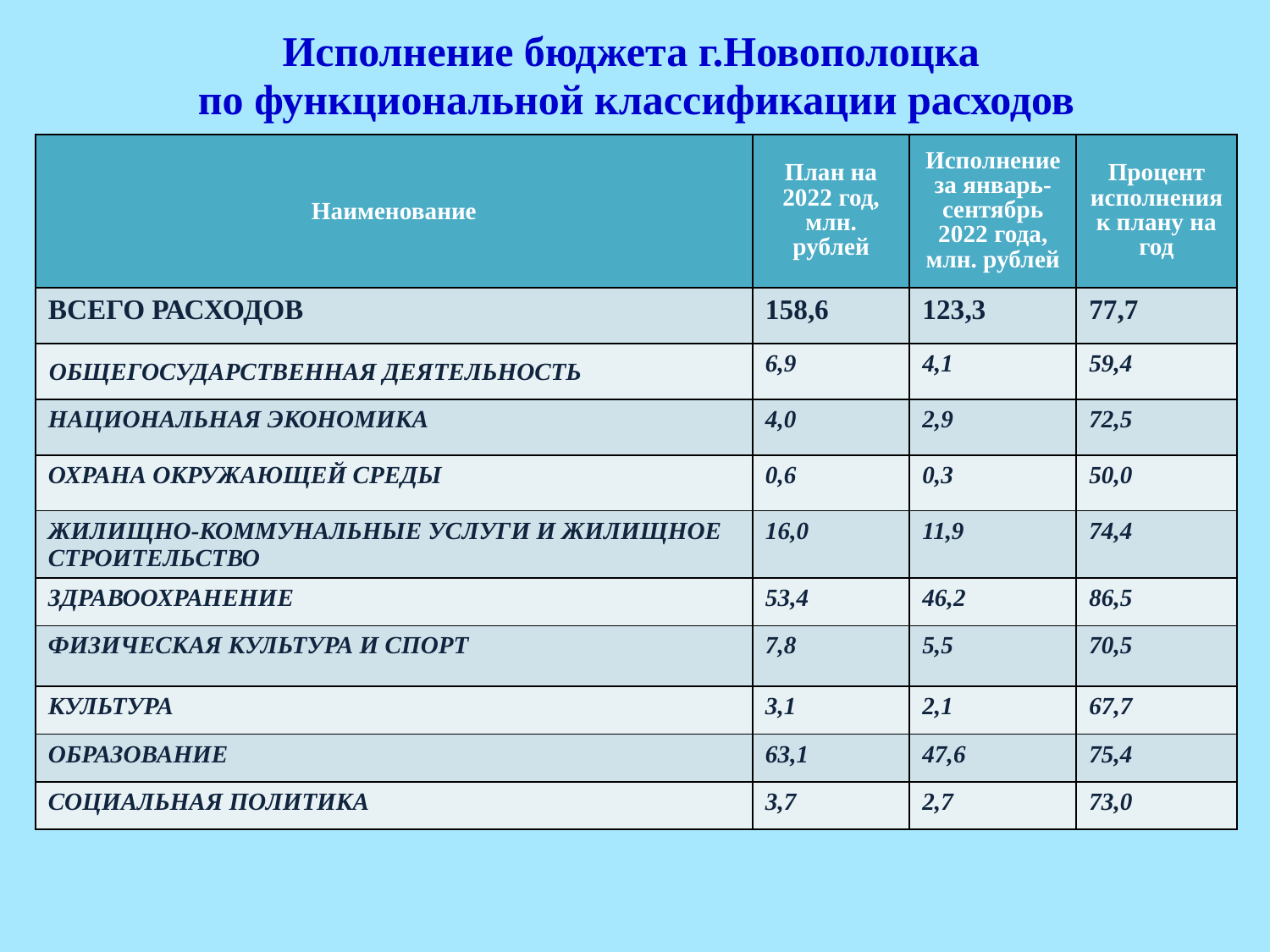

# Исполнение бюджета г.Новополоцка по функциональной классификации расходов
| Наименование | План на 2022 год, млн. рублей | Исполнение за январь-сентябрь 2022 года, млн. рублей | Процент исполнения к плану на год |
| --- | --- | --- | --- |
| ВСЕГО РАСХОДОВ | 158,6 | 123,3 | 77,7 |
| ОБЩЕГОСУДАРСТВЕННАЯ ДЕЯТЕЛЬНОСТЬ | 6,9 | 4,1 | 59,4 |
| НАЦИОНАЛЬНАЯ ЭКОНОМИКА | 4,0 | 2,9 | 72,5 |
| ОХРАНА ОКРУЖАЮЩЕЙ СРЕДЫ | 0,6 | 0,3 | 50,0 |
| ЖИЛИЩНО-КОММУНАЛЬНЫЕ УСЛУГИ И ЖИЛИЩНОЕ СТРОИТЕЛЬСТВО | 16,0 | 11,9 | 74,4 |
| ЗДРАВООХРАНЕНИЕ | 53,4 | 46,2 | 86,5 |
| ФИЗИЧЕСКАЯ КУЛЬТУРА И СПОРТ | 7,8 | 5,5 | 70,5 |
| КУЛЬТУРА | 3,1 | 2,1 | 67,7 |
| ОБРАЗОВАНИЕ | 63,1 | 47,6 | 75,4 |
| СОЦИАЛЬНАЯ ПОЛИТИКА | 3,7 | 2,7 | 73,0 |